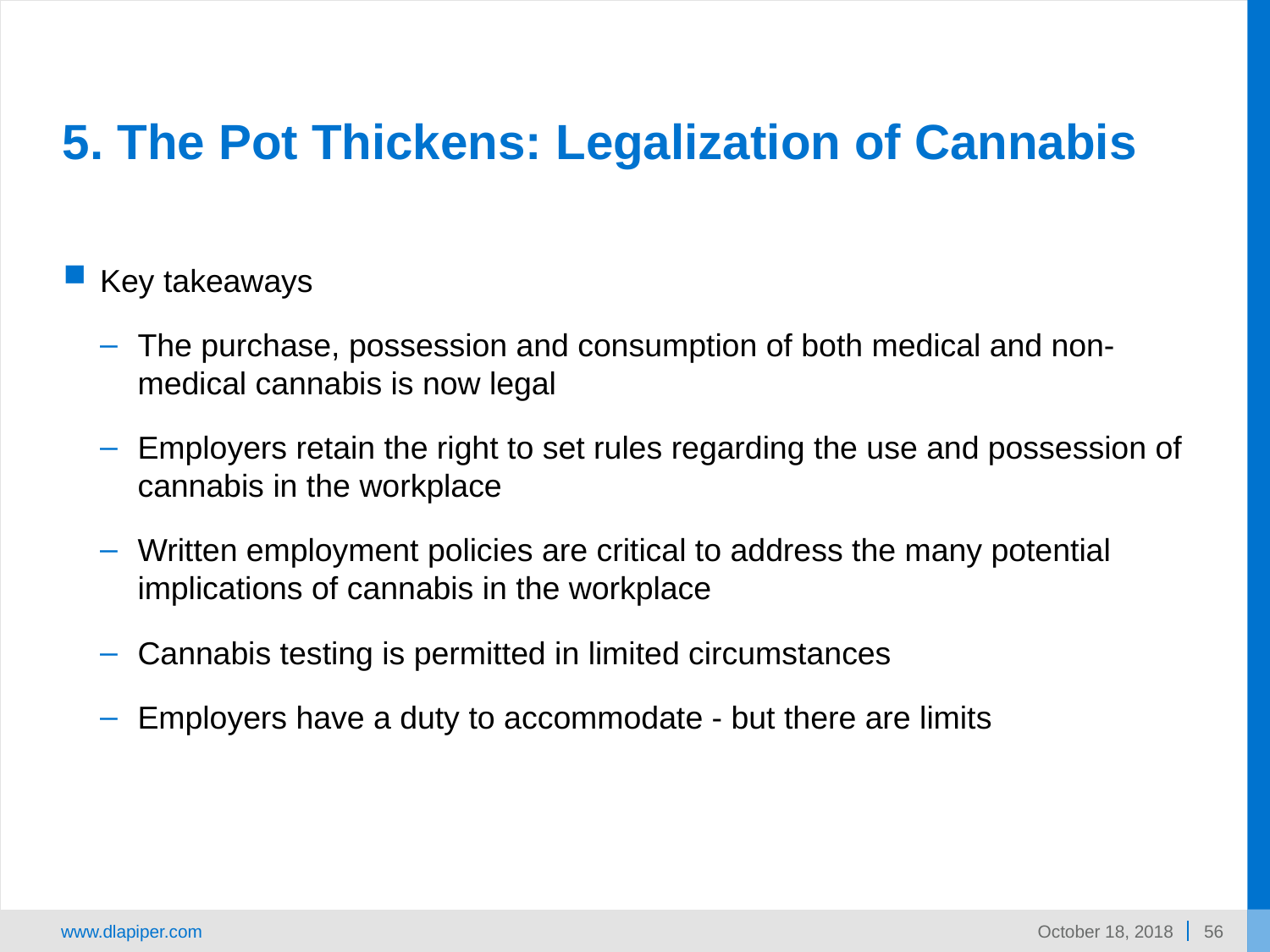

# 5. The Pot Thickens: Legalization of Cannabis
Key takeaways
The purchase, possession and consumption of both medical and non-medical cannabis is now legal
Employers retain the right to set rules regarding the use and possession of cannabis in the workplace
Written employment policies are critical to address the many potential implications of cannabis in the workplace
Cannabis testing is permitted in limited circumstances
Employers have a duty to accommodate - but there are limits